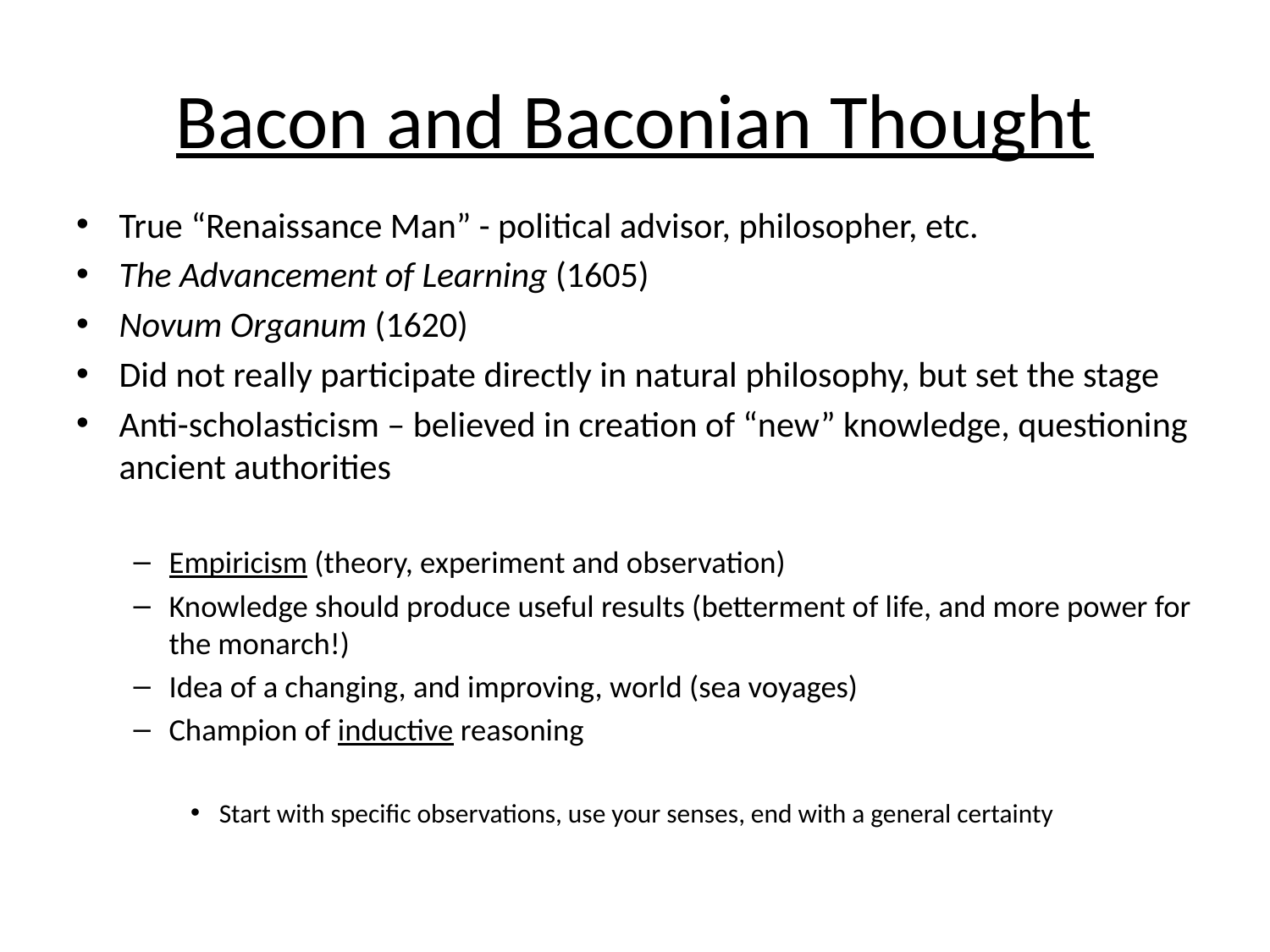

# Bacon and Baconian Thought
True “Renaissance Man” - political advisor, philosopher, etc.
The Advancement of Learning (1605)
Novum Organum (1620)
Did not really participate directly in natural philosophy, but set the stage
Anti-scholasticism – believed in creation of “new” knowledge, questioning ancient authorities

Empiricism (theory, experiment and observation)
Knowledge should produce useful results (betterment of life, and more power for the monarch!)
Idea of a changing, and improving, world (sea voyages)
Champion of inductive reasoning

Start with specific observations, use your senses, end with a general certainty